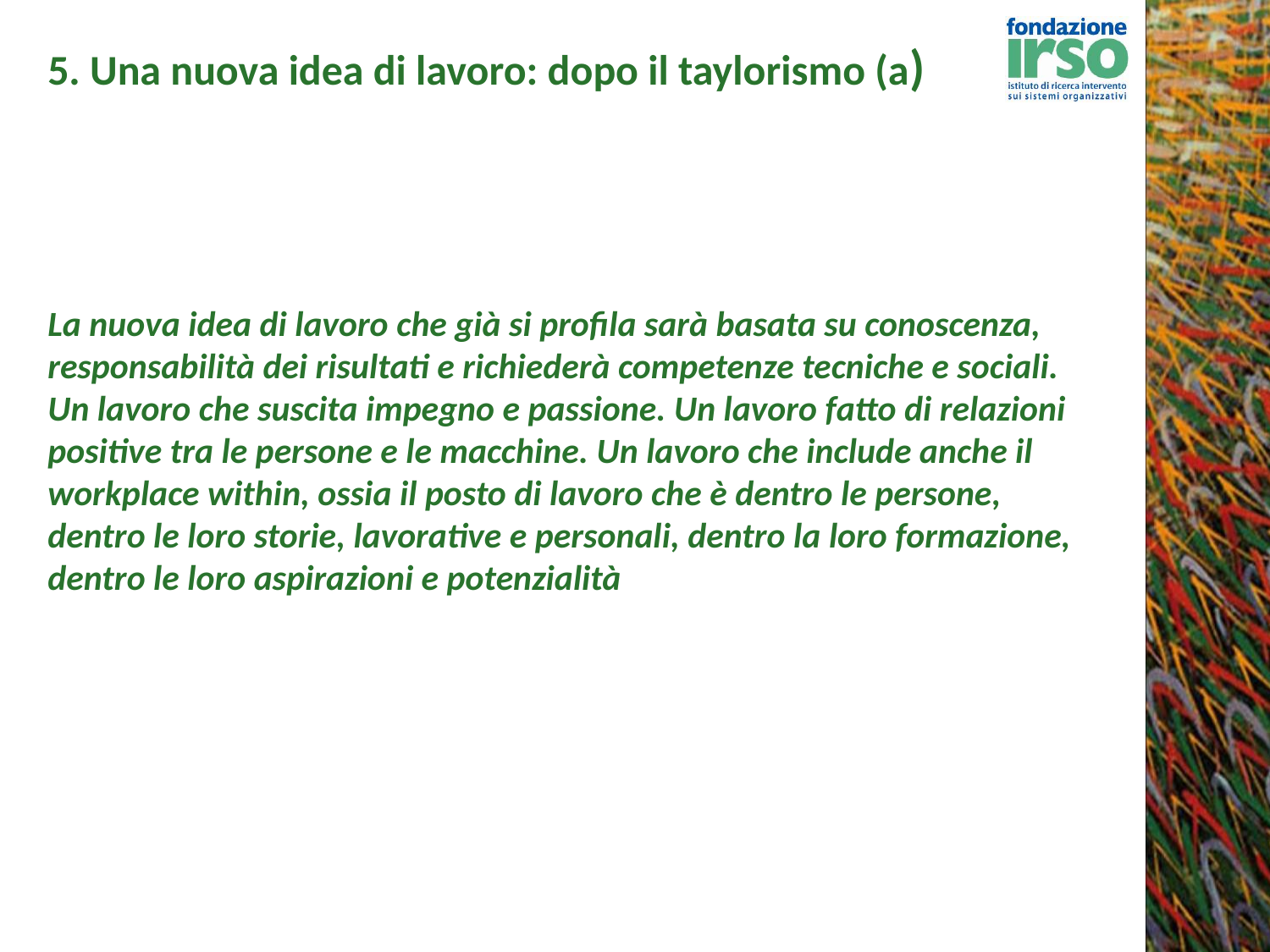

# 5. Una nuova idea di lavoro: dopo il taylorismo (a)

La nuova idea di lavoro che già si profila sarà basata su conoscenza, responsabilità dei risultati e richiederà competenze tecniche e sociali. Un lavoro che suscita impegno e passione. Un lavoro fatto di relazioni positive tra le persone e le macchine. Un lavoro che include anche il workplace within, ossia il posto di lavoro che è dentro le persone, dentro le loro storie, lavorative e personali, dentro la loro formazione, dentro le loro aspirazioni e potenzialità